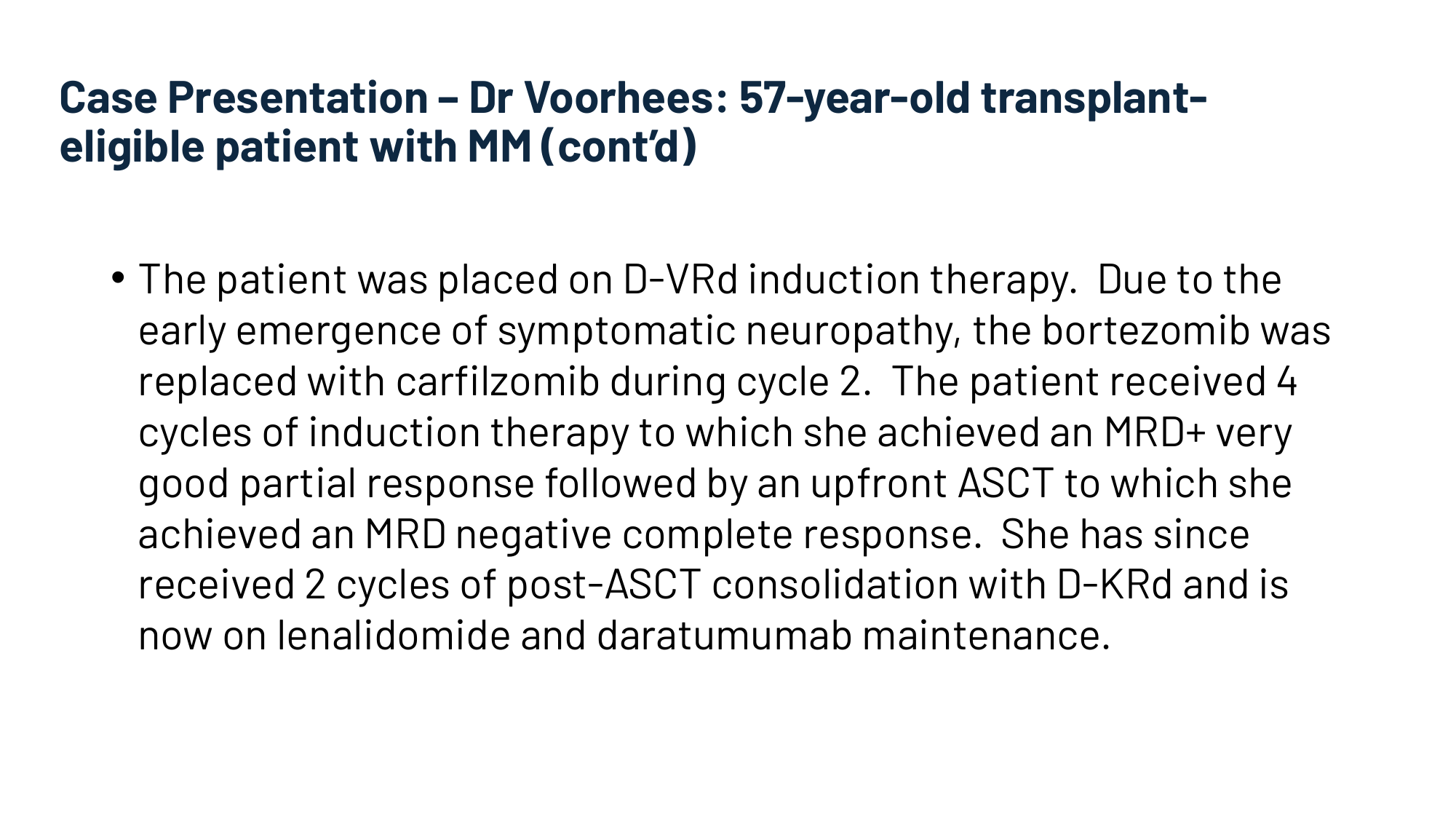

# Case Presentation – Dr Voorhees: 57-year-old transplant-eligible patient with MM (cont’d)
The patient was placed on D-VRd induction therapy.  Due to the early emergence of symptomatic neuropathy, the bortezomib was replaced with carfilzomib during cycle 2.  The patient received 4 cycles of induction therapy to which she achieved an MRD+ very good partial response followed by an upfront ASCT to which she achieved an MRD negative complete response.  She has since received 2 cycles of post-ASCT consolidation with D-KRd and is now on lenalidomide and daratumumab maintenance.